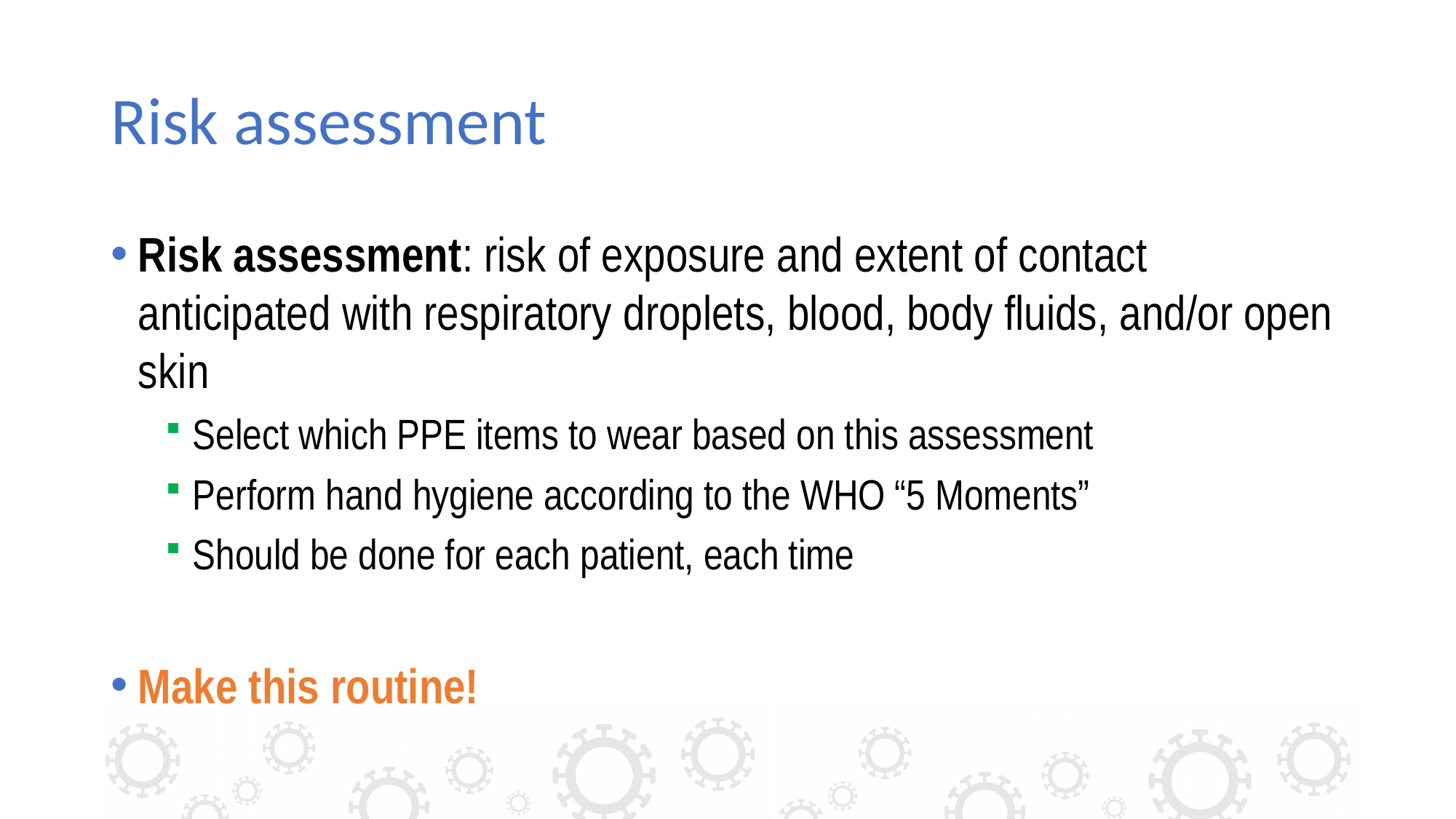

# Risk assessment
Risk assessment: risk of exposure and extent of contact anticipated with respiratory droplets, blood, body fluids, and/or open skin
Select which PPE items to wear based on this assessment
Perform hand hygiene according to the WHO “5 Moments”
Should be done for each patient, each time

Make this routine!